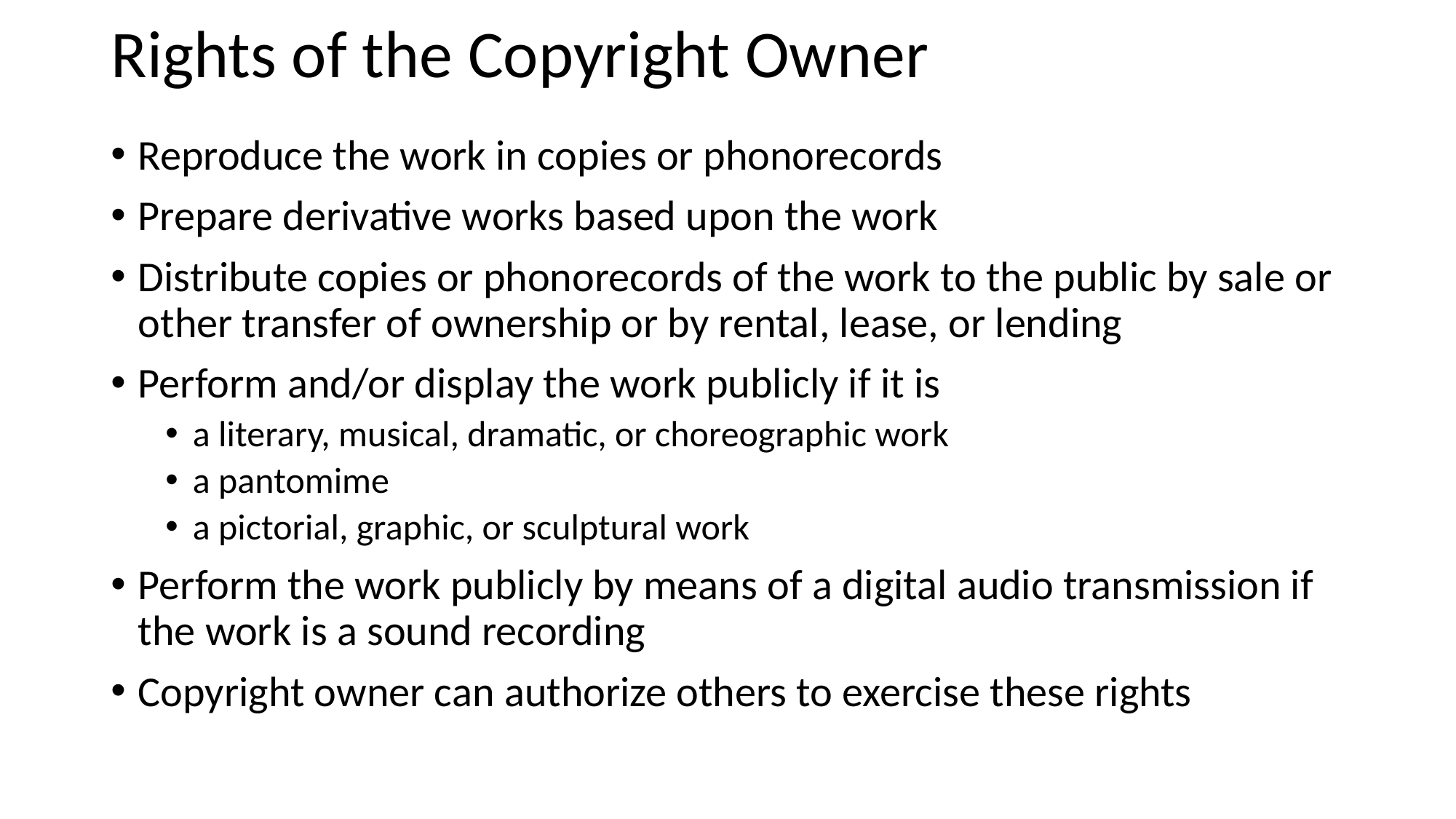

# Rights of the Copyright Owner
Reproduce the work in copies or phonorecords
Prepare derivative works based upon the work
Distribute copies or phonorecords of the work to the public by sale or other transfer of ownership or by rental, lease, or lending
Perform and/or display the work publicly if it is
a literary, musical, dramatic, or choreographic work
a pantomime
a pictorial, graphic, or sculptural work
Perform the work publicly by means of a digital audio transmission if the work is a sound recording
Copyright owner can authorize others to exercise these rights